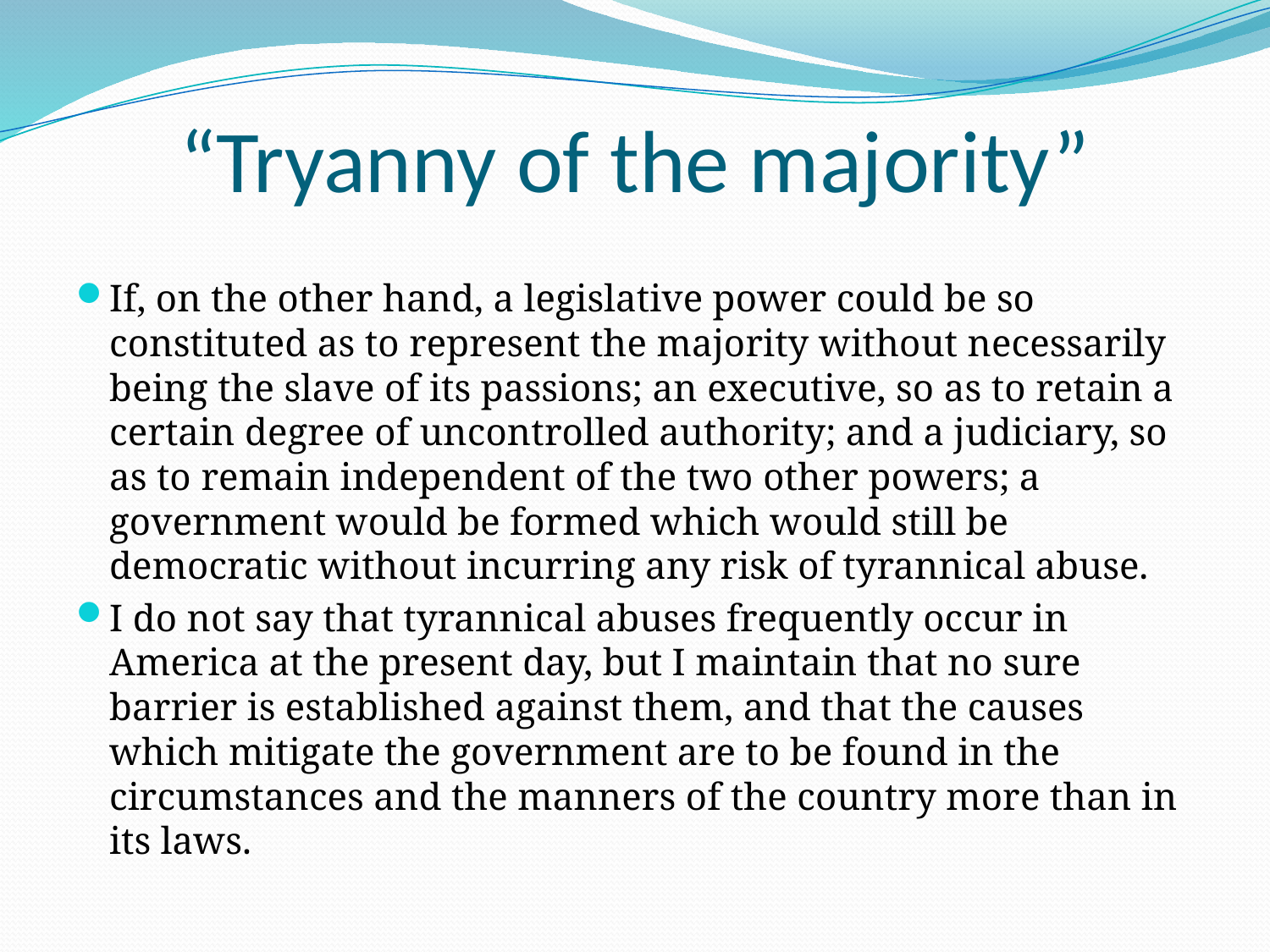

# “Tryanny of the majority”
If, on the other hand, a legislative power could be so constituted as to represent the majority without necessarily being the slave of its passions; an executive, so as to retain a certain degree of uncontrolled authority; and a judiciary, so as to remain independent of the two other powers; a government would be formed which would still be democratic without incurring any risk of tyrannical abuse.
I do not say that tyrannical abuses frequently occur in America at the present day, but I maintain that no sure barrier is established against them, and that the causes which mitigate the government are to be found in the circumstances and the manners of the country more than in its laws.